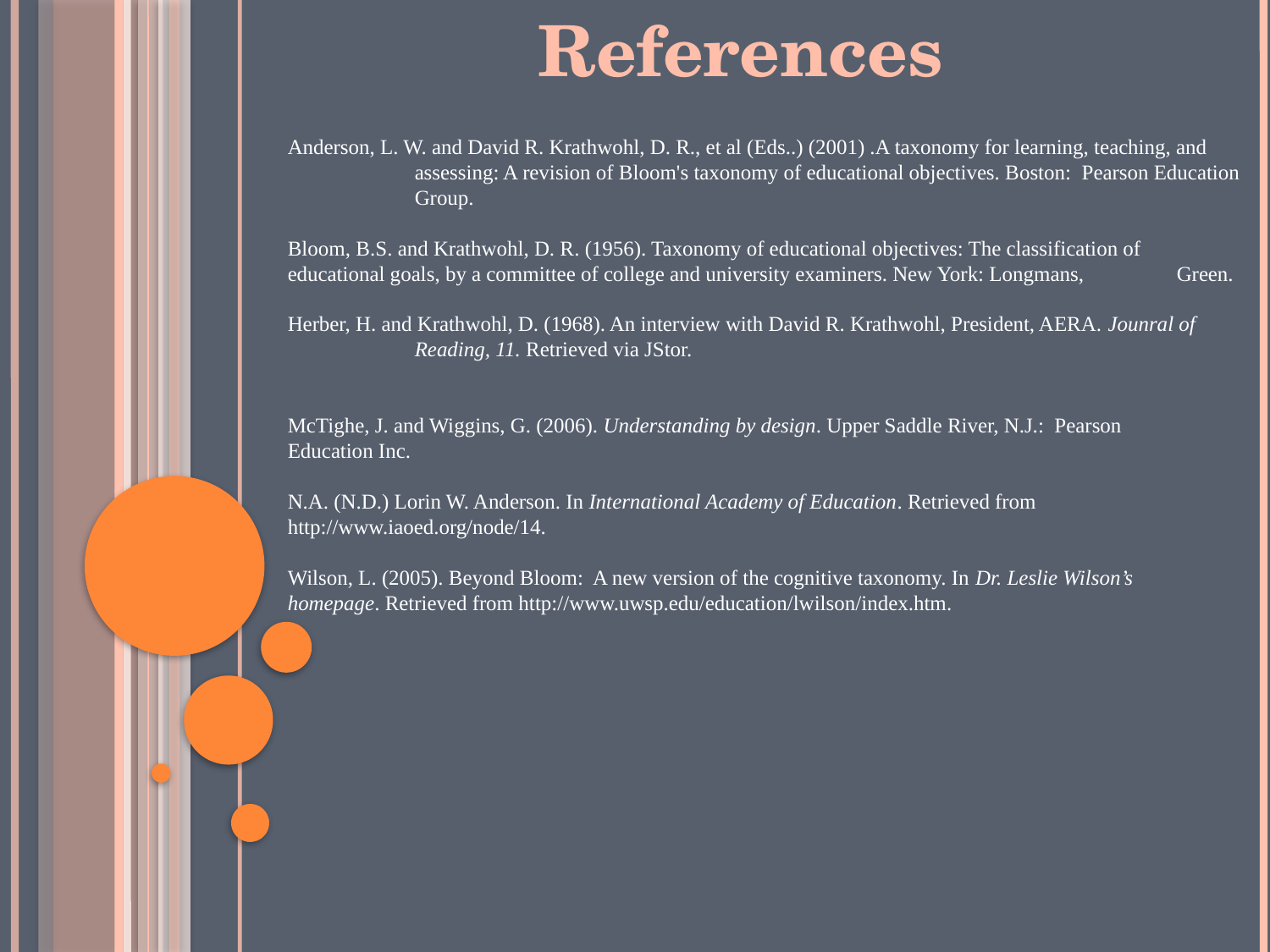

References
Anderson, L. W. and David R. Krathwohl, D. R., et al (Eds..) (2001) .A taxonomy for learning, teaching, and 	assessing: A revision of Bloom's taxonomy of educational objectives. Boston:  Pearson Education 	Group.

Bloom, B.S. and Krathwohl, D. R. (1956). Taxonomy of educational objectives: The classification of 	educational goals, by a committee of college and university examiners. New York: Longmans, 	Green.

Herber, H. and Krathwohl, D. (1968). An interview with David R. Krathwohl, President, AERA. Jounral of 	Reading, 11. Retrieved via JStor.

McTighe, J. and Wiggins, G. (2006). Understanding by design. Upper Saddle River, N.J.:  Pearson 	Education Inc.

N.A. (N.D.) Lorin W. Anderson. In International Academy of Education. Retrieved from 	http://www.iaoed.org/node/14.

Wilson, L. (2005). Beyond Bloom:  A new version of the cognitive taxonomy. In Dr. Leslie Wilson’s 	homepage. Retrieved from http://www.uwsp.edu/education/lwilson/index.htm.